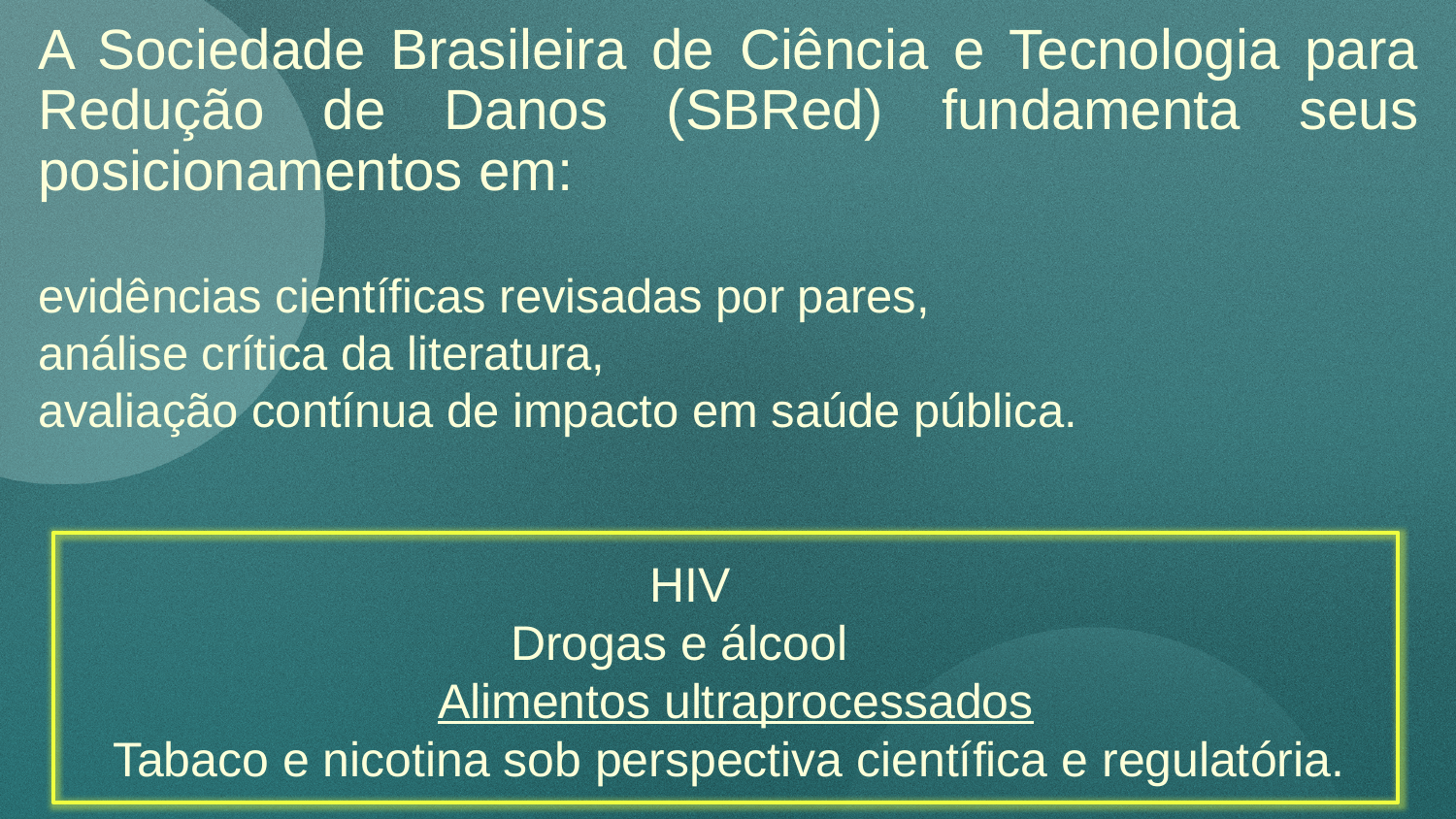

A Sociedade Brasileira de Ciência e Tecnologia para Redução de Danos (SBRed) fundamenta seus posicionamentos em:

evidências científicas revisadas por pares,
análise crítica da literatura,
avaliação contínua de impacto em saúde pública.

                                             HIV
Drogas e álcool
		Alimentos ultraprocessados
Tabaco e nicotina sob perspectiva científica e regulatória.